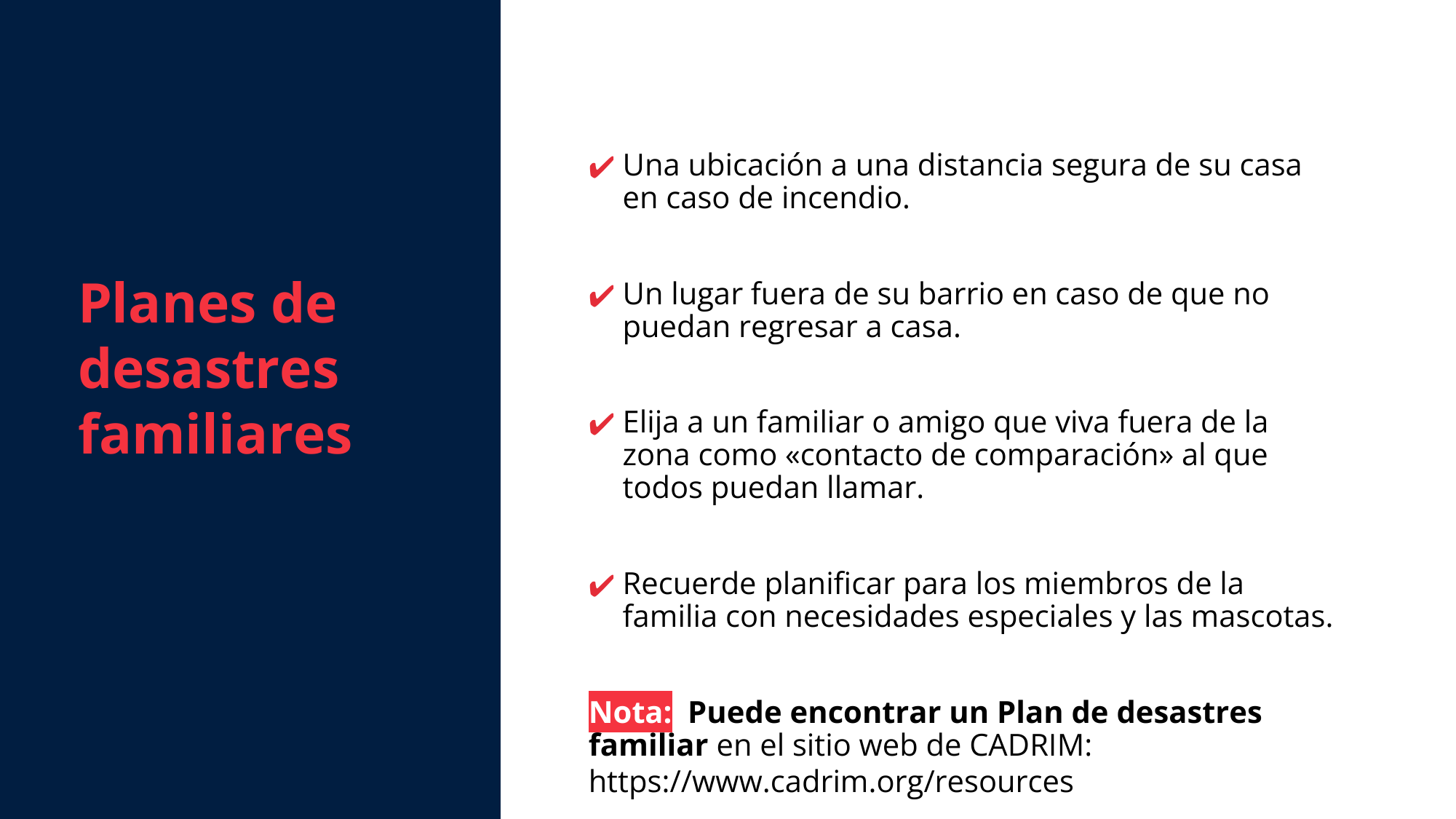

Planes de desastres familiares
Una ubicación a una distancia segura de su casa en caso de incendio.

Un lugar fuera de su barrio en caso de que no puedan regresar a casa.

Elija a un familiar o amigo que viva fuera de la zona como «contacto de comparación» al que todos puedan llamar.

Recuerde planificar para los miembros de la familia con necesidades especiales y las mascotas.

Nota:  Puede encontrar un Plan de desastres familiar en el sitio web de CADRIM: https://www.cadrim.org/resources